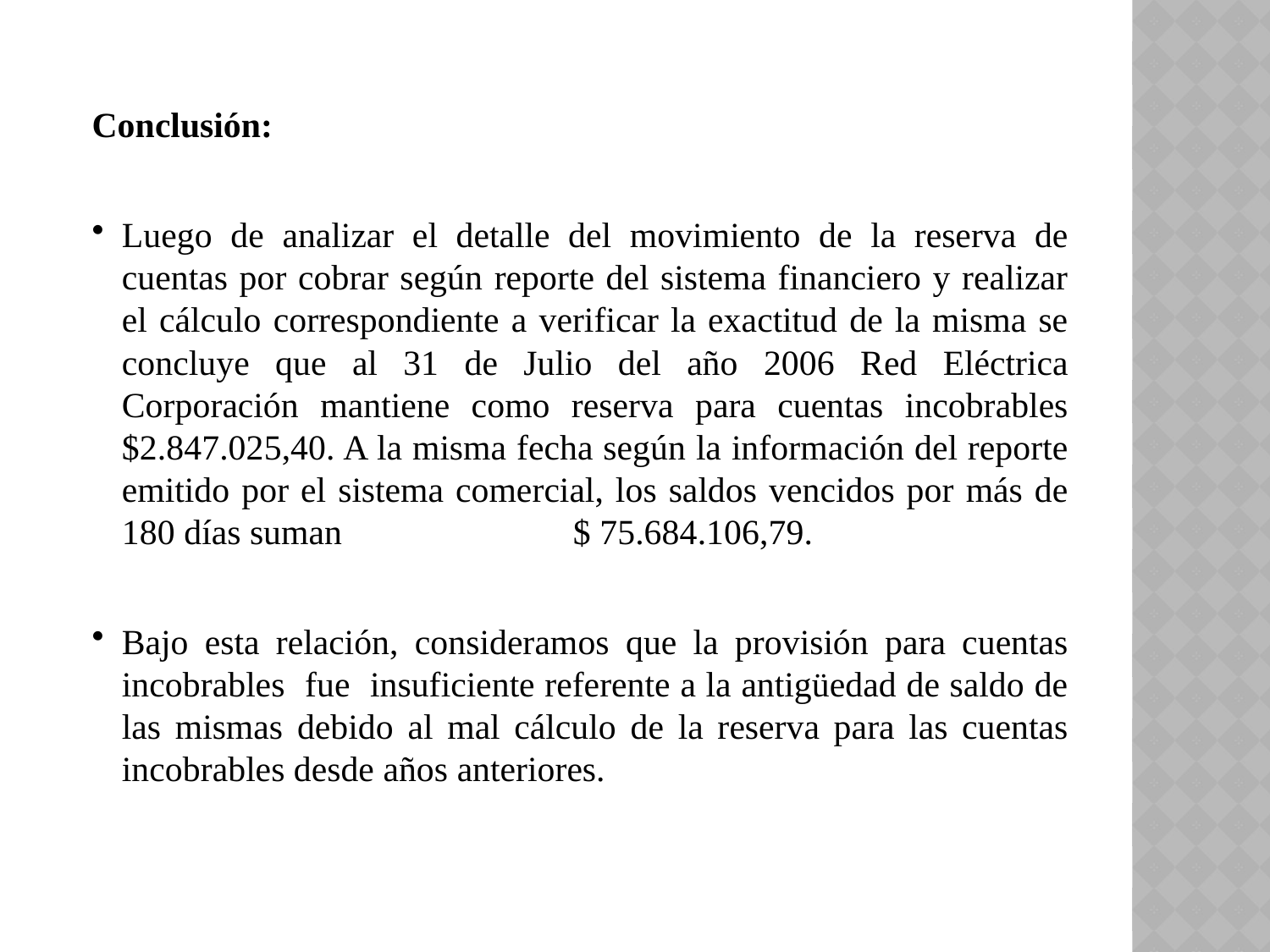

Conclusión:

Luego de analizar el detalle del movimiento de la reserva de cuentas por cobrar según reporte del sistema financiero y realizar el cálculo correspondiente a verificar la exactitud de la misma se concluye que al 31 de Julio del año 2006 Red Eléctrica Corporación mantiene como reserva para cuentas incobrables $2.847.025,40. A la misma fecha según la información del reporte emitido por el sistema comercial, los saldos vencidos por más de 180 días suman                          $ 75.684.106,79.

Bajo esta relación, consideramos que la provisión para cuentas incobrables  fue  insuficiente referente a la antigüedad de saldo de las mismas debido al mal cálculo de la reserva para las cuentas incobrables desde años anteriores.